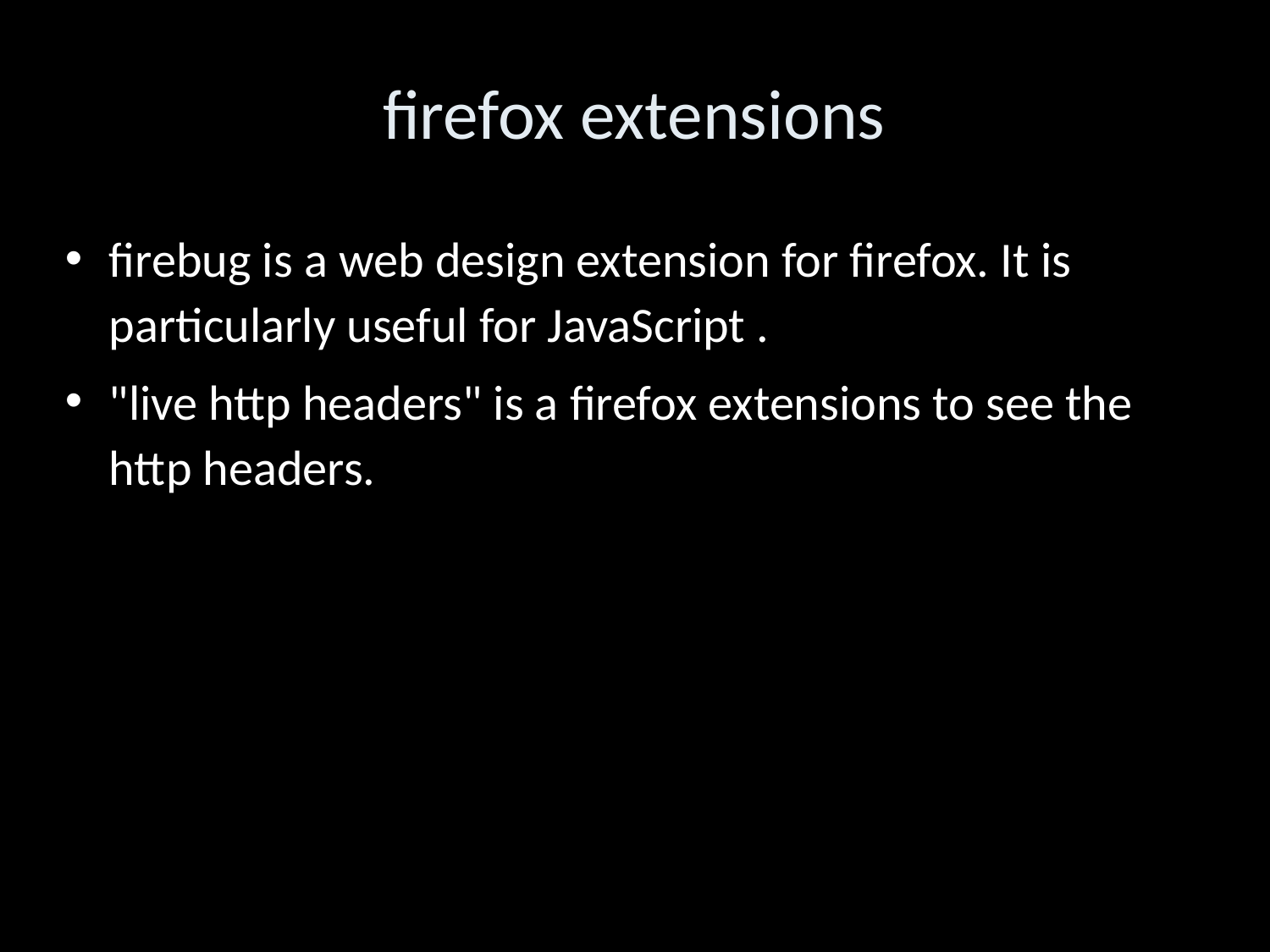

firefox extensions
firebug is a web design extension for firefox. It is particularly useful for JavaScript .
"live http headers" is a firefox extensions to see the http headers.